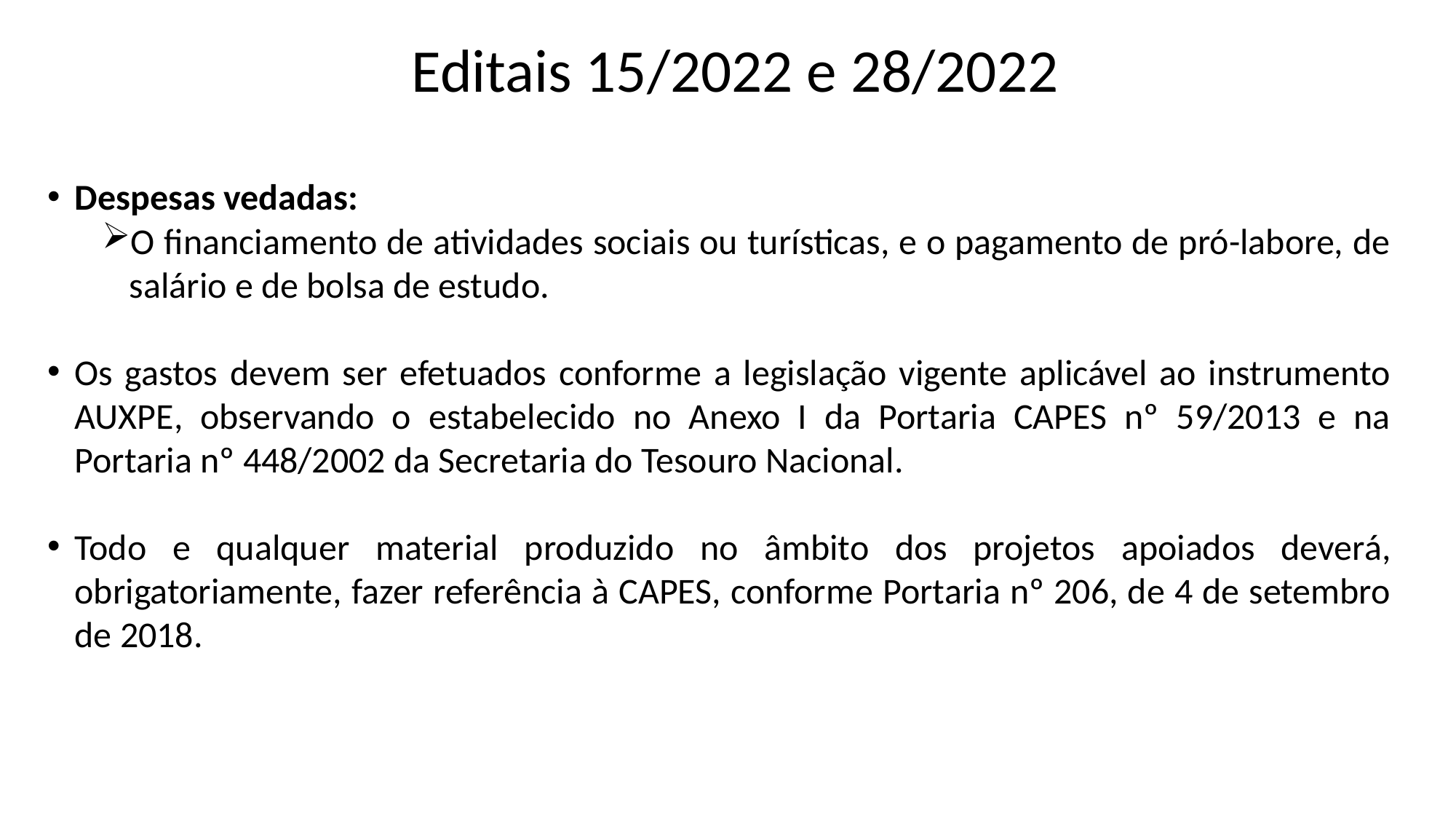

Editais 15/2022 e 28/2022
Despesas vedadas:
O financiamento de atividades sociais ou turísticas, e o pagamento de pró-labore, de salário e de bolsa de estudo.

Os gastos devem ser efetuados conforme a legislação vigente aplicável ao instrumento AUXPE, observando o estabelecido no Anexo I da Portaria CAPES nº 59/2013 e na Portaria nº 448/2002 da Secretaria do Tesouro Nacional.

Todo e qualquer material produzido no âmbito dos projetos apoiados deverá, obrigatoriamente, fazer referência à CAPES, conforme Portaria nº 206, de 4 de setembro de 2018.